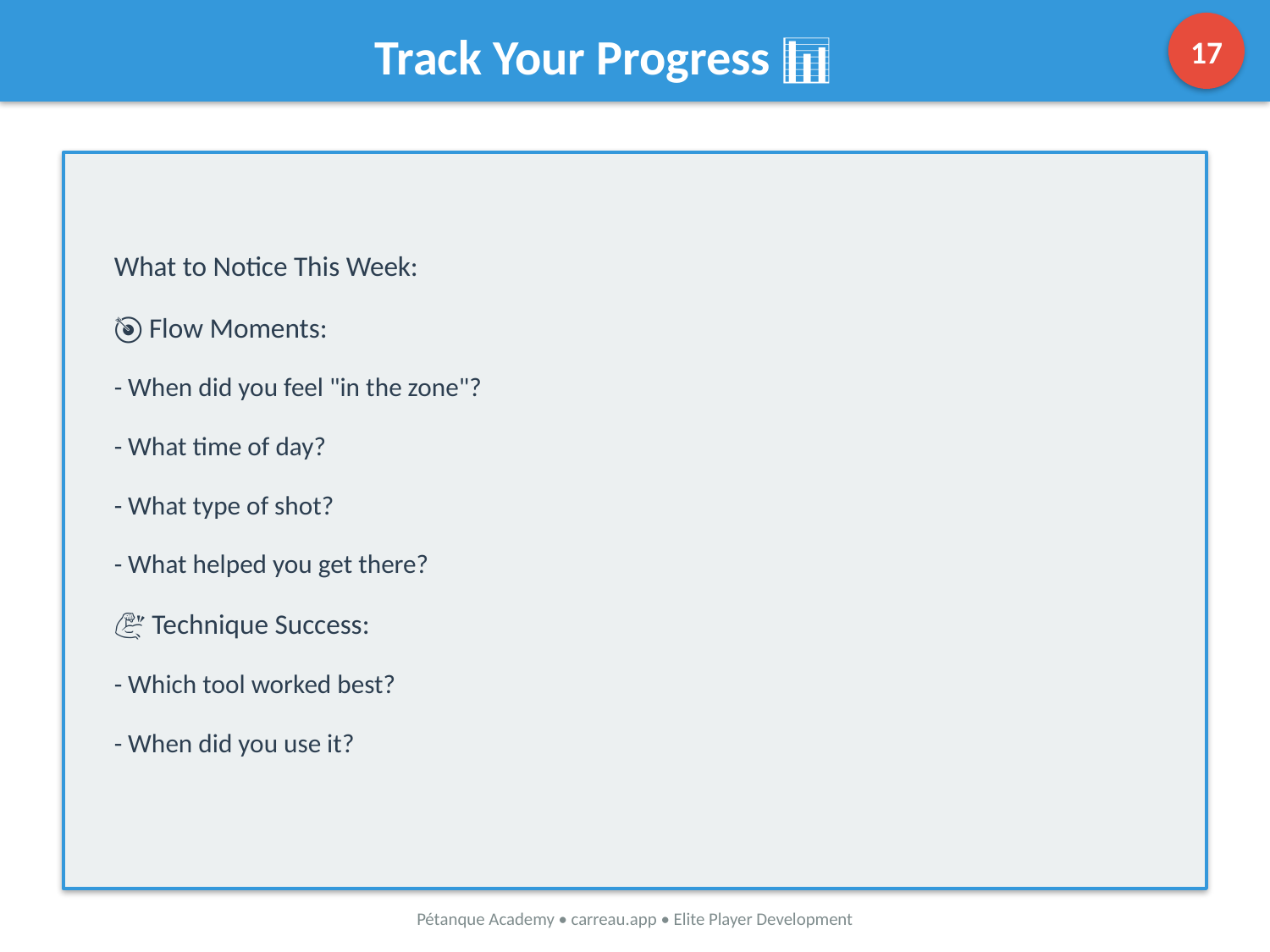

17
Track Your Progress 📊

What to Notice This Week:
🎯 Flow Moments:
- When did you feel "in the zone"?
- What time of day?
- What type of shot?
- What helped you get there?
💪 Technique Success:
- Which tool worked best?
- When did you use it?
Pétanque Academy • carreau.app • Elite Player Development